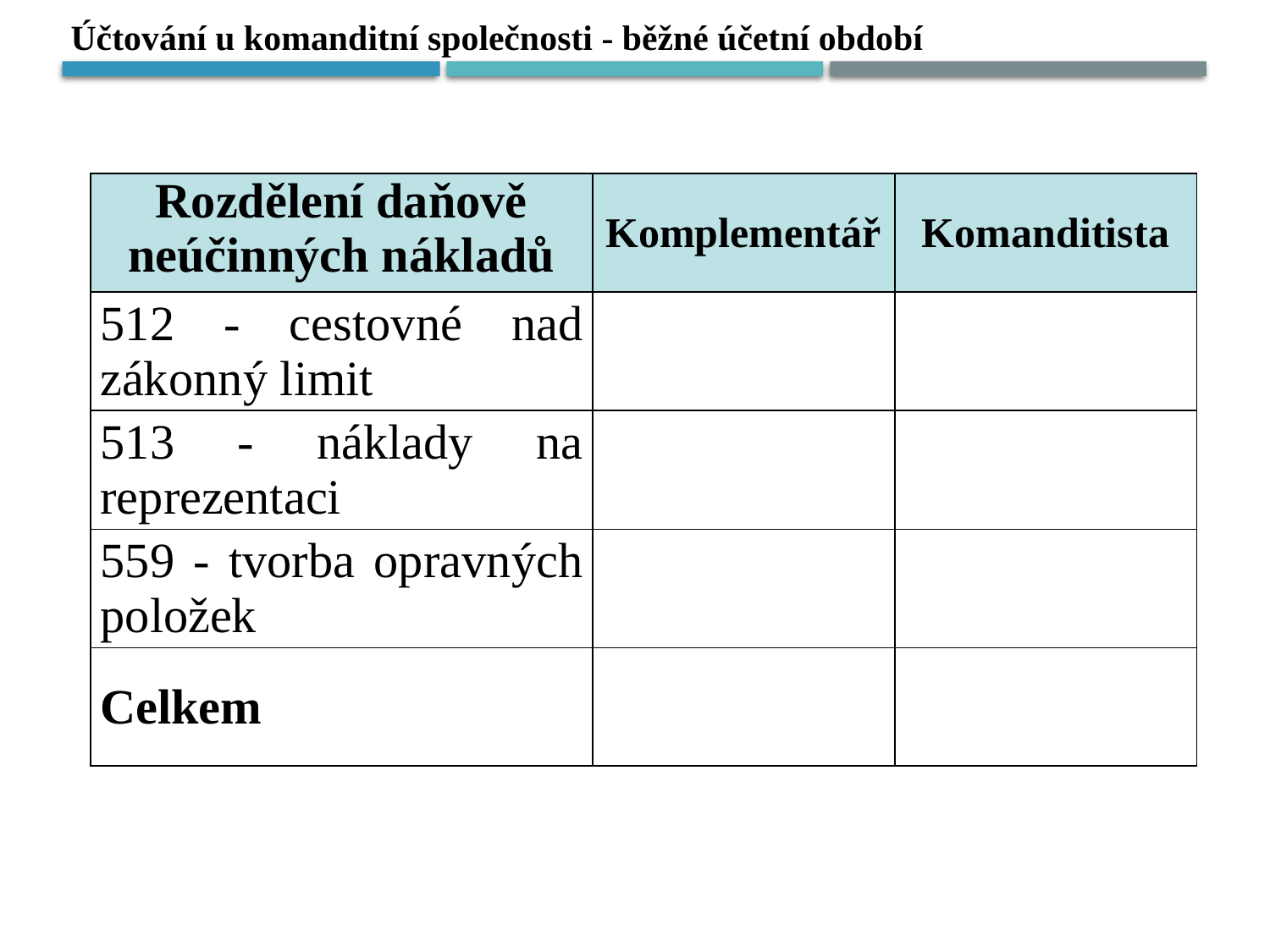

Účtování u komanditní společnosti - běžné účetní období
| Rozdělení daňově neúčinných nákladů | Komplementář | Komanditista |
| --- | --- | --- |
| 512 - cestovné nad zákonný limit |  |  |
| 513 - náklady na reprezentaci |  |  |
| 559 - tvorba opravných položek |  |  |
| Celkem |  |  |